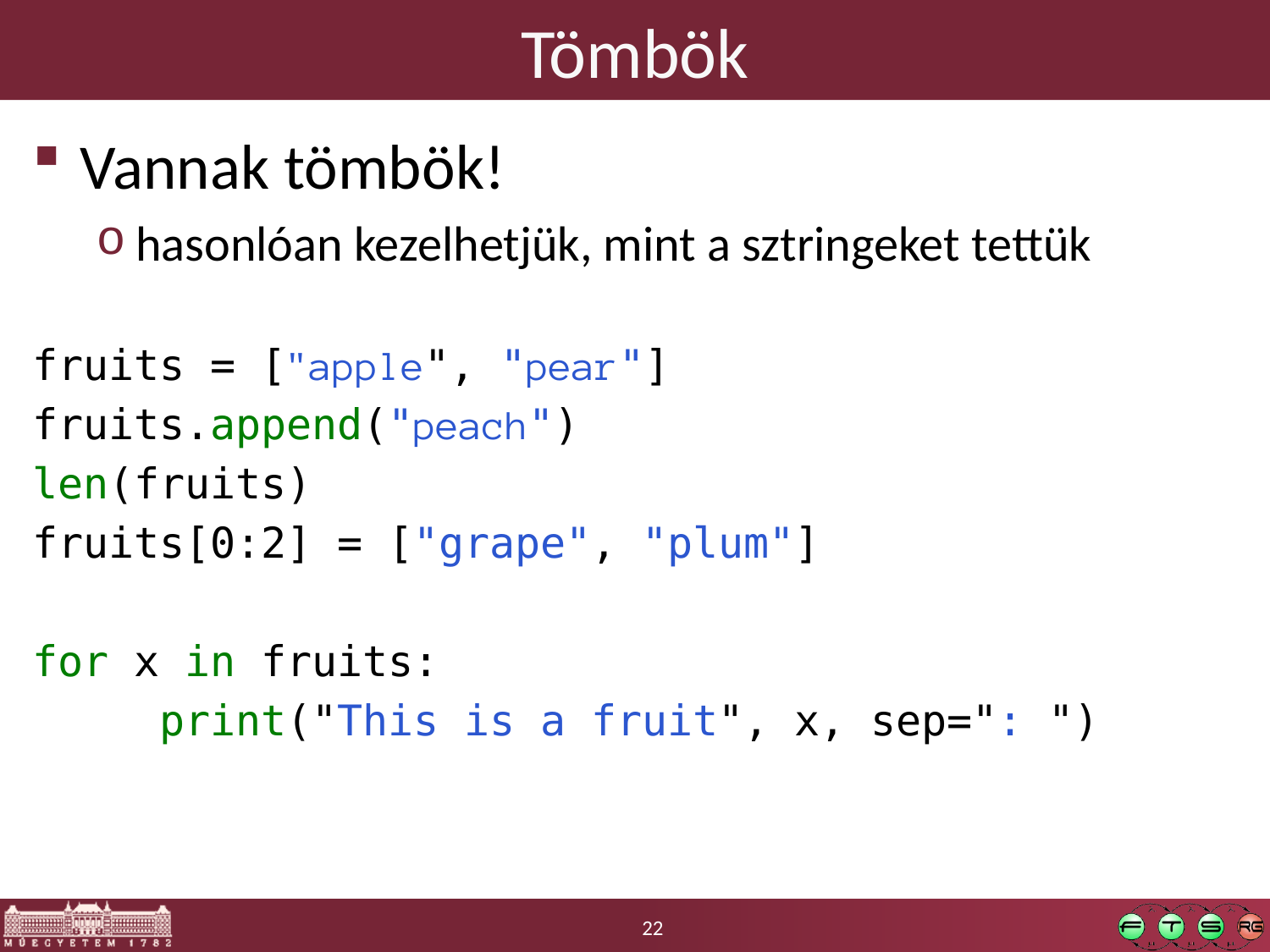

# Tömbök
Vannak tömbök!
hasonlóan kezelhetjük, mint a sztringeket tettük

fruits = ["apple", "pear"]
fruits.append("peach")
len(fruits)
fruits[0:2] = ["grape", "plum"]

for x in fruits:
	print("This is a fruit", x, sep=": ")
22